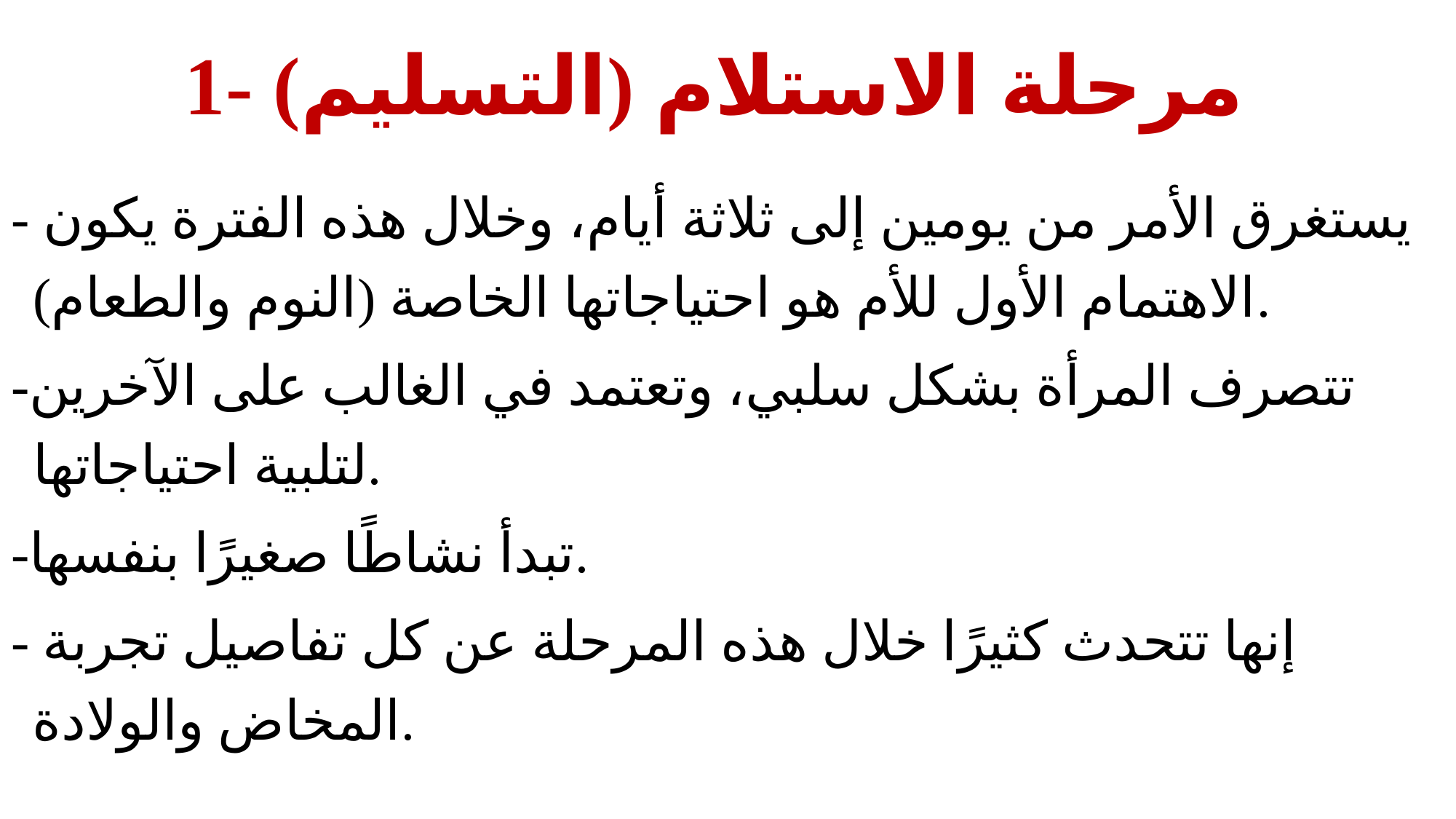

# 1- مرحلة الاستلام (التسليم)
- يستغرق الأمر من يومين إلى ثلاثة أيام، وخلال هذه الفترة يكون الاهتمام الأول للأم هو احتياجاتها الخاصة (النوم والطعام).
-تتصرف المرأة بشكل سلبي، وتعتمد في الغالب على الآخرين لتلبية احتياجاتها.
-تبدأ نشاطًا صغيرًا بنفسها.
- إنها تتحدث كثيرًا خلال هذه المرحلة عن كل تفاصيل تجربة المخاض والولادة.